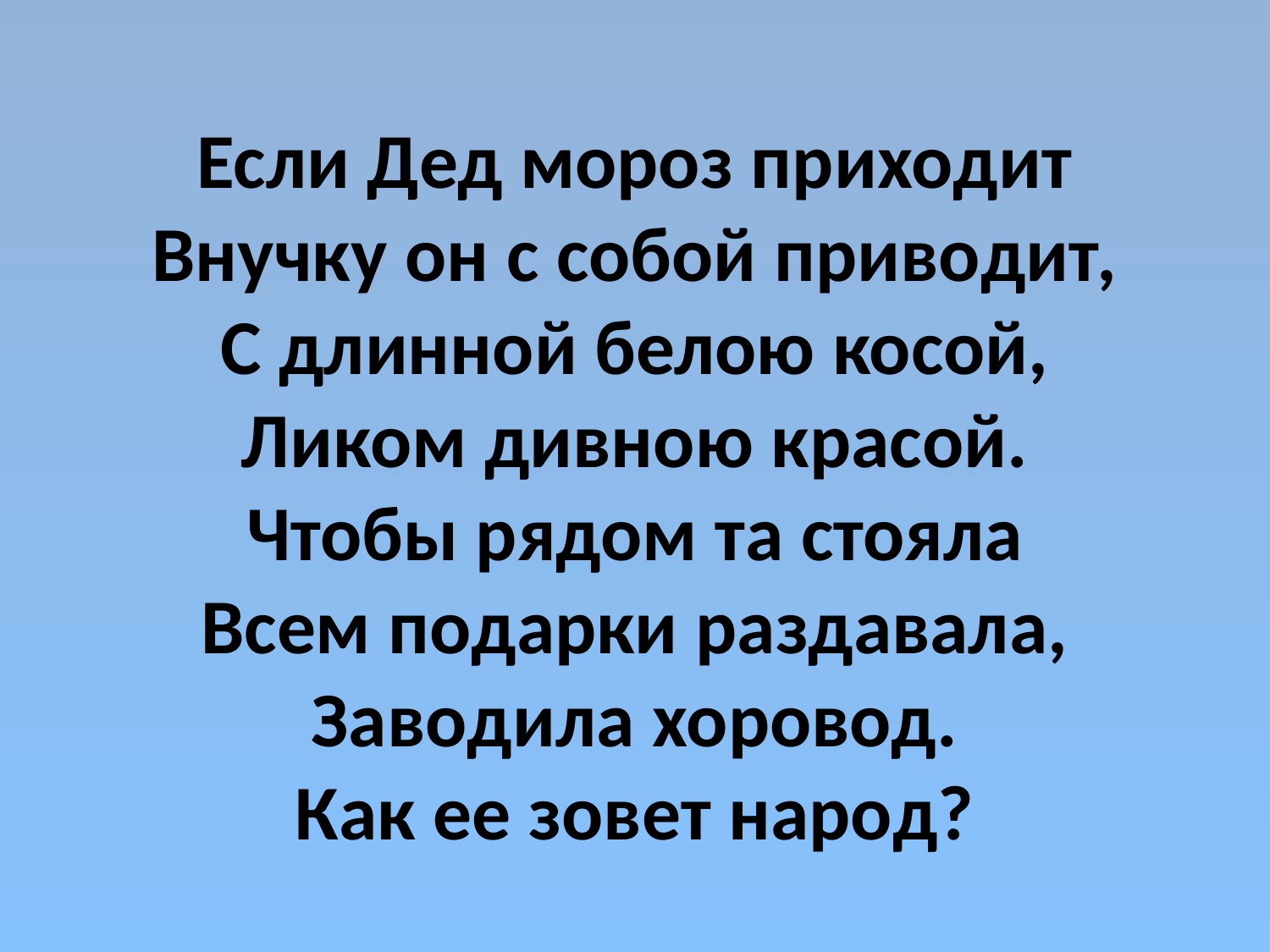

# Если Дед мороз приходит Внучку он с собой приводит, С длинной белою косой, Ликом дивною красой. Чтобы рядом та стояла Всем подарки раздавала, Заводила хоровод. Как ее зовет народ?